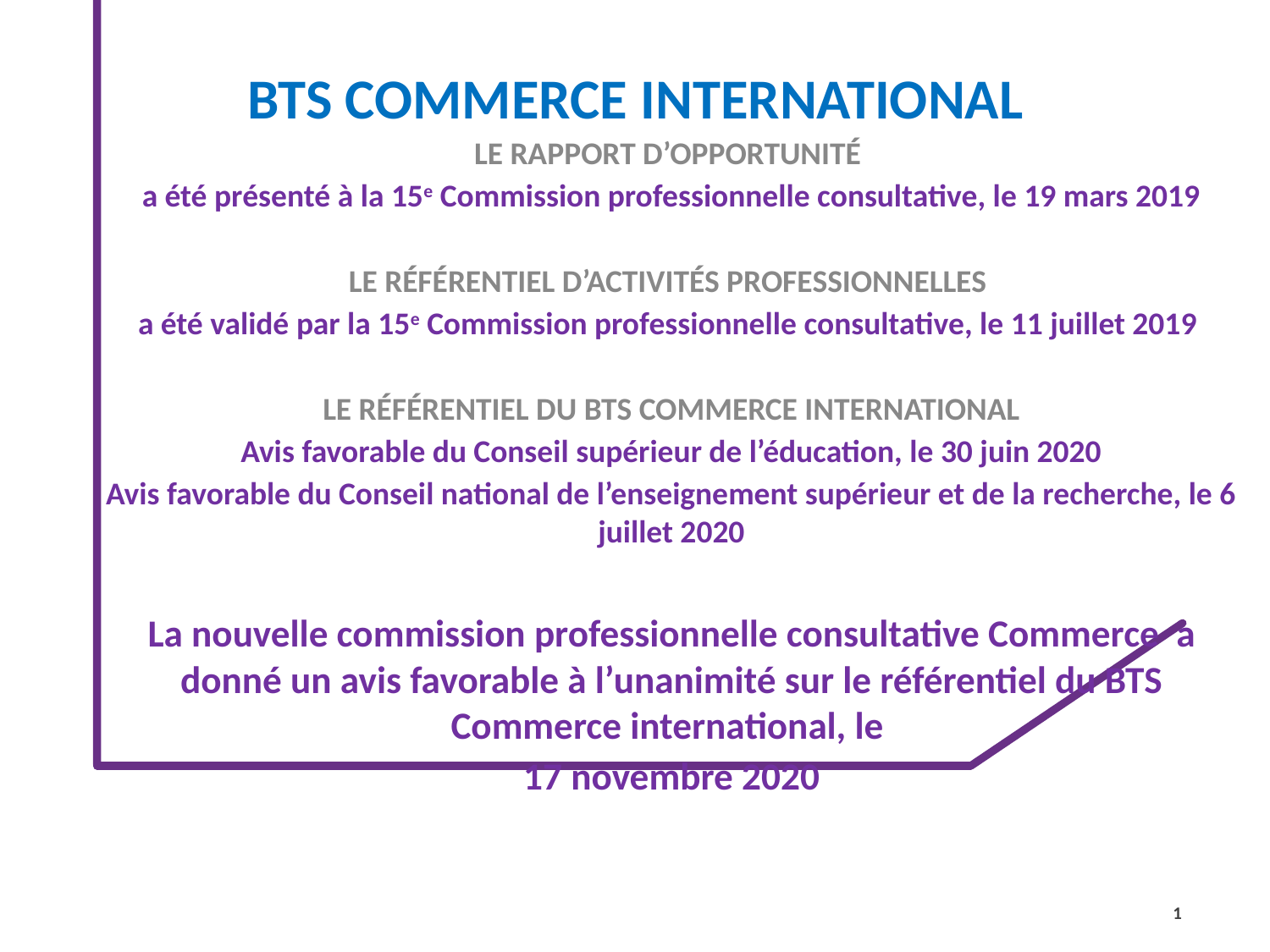

BTS COMMERCE INTERNATIONAL
#
LE RAPPORT D’OPPORTUNITÉ
a été présenté à la 15e Commission professionnelle consultative, le 19 mars 2019

LE RÉFÉRENTIEL D’ACTIVITÉS PROFESSIONNELLES
a été validé par la 15e Commission professionnelle consultative, le 11 juillet 2019

LE RÉFÉRENTIEL DU BTS COMMERCE INTERNATIONAL
Avis favorable du Conseil supérieur de l’éducation, le 30 juin 2020
Avis favorable du Conseil national de l’enseignement supérieur et de la recherche, le 6 juillet 2020

La nouvelle commission professionnelle consultative Commerce  a donné un avis favorable à l’unanimité sur le référentiel du BTS Commerce international, le
17 novembre 2020

1